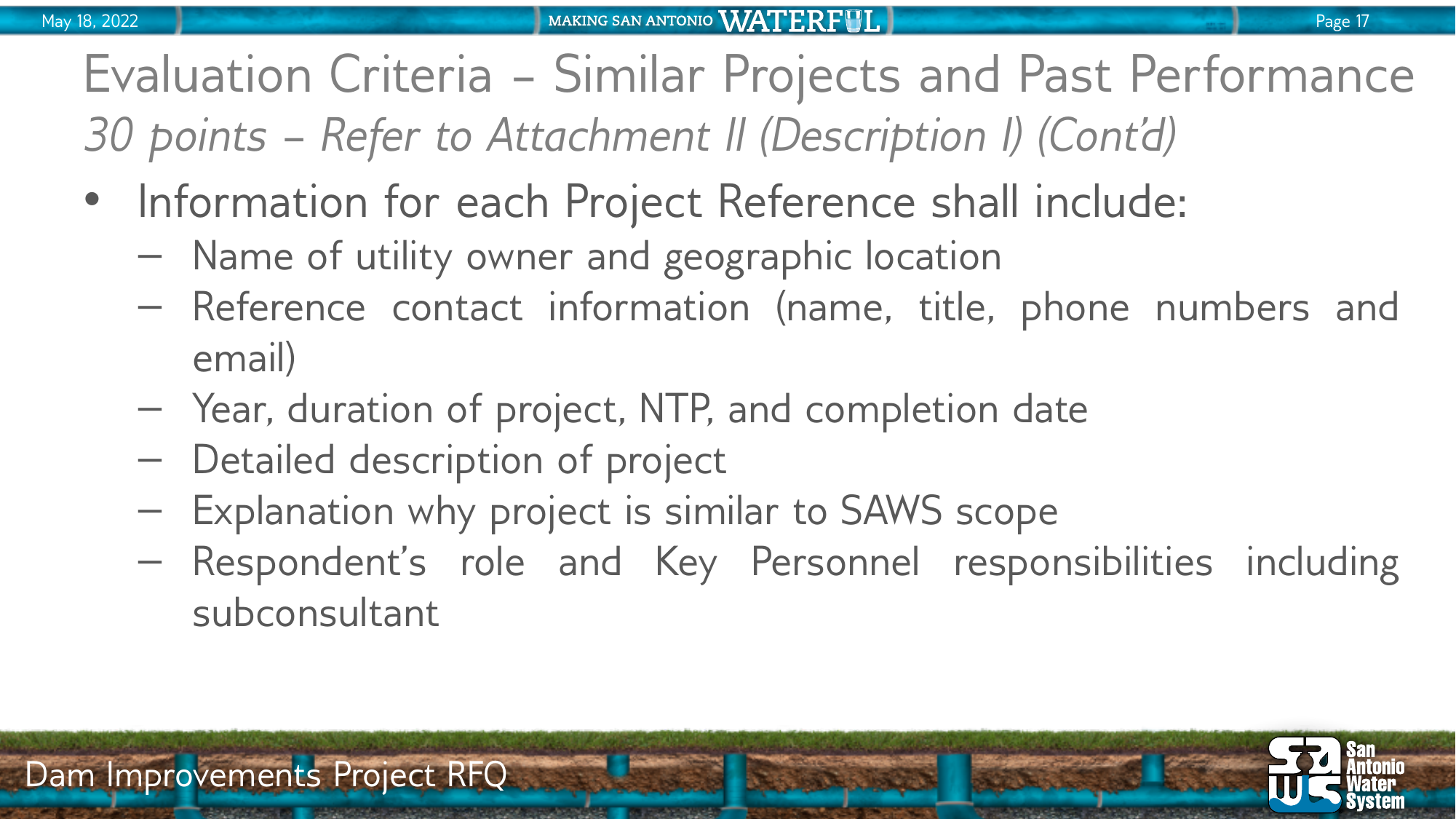

# Evaluation Criteria – Similar Projects and Past Performance 30 points – Refer to Attachment II (Description I) (Cont’d)
Information for each Project Reference shall include:
Name of utility owner and geographic location
Reference contact information (name, title, phone numbers and email)
Year, duration of project, NTP, and completion date
Detailed description of project
Explanation why project is similar to SAWS scope
Respondent’s role and Key Personnel responsibilities including subconsultant